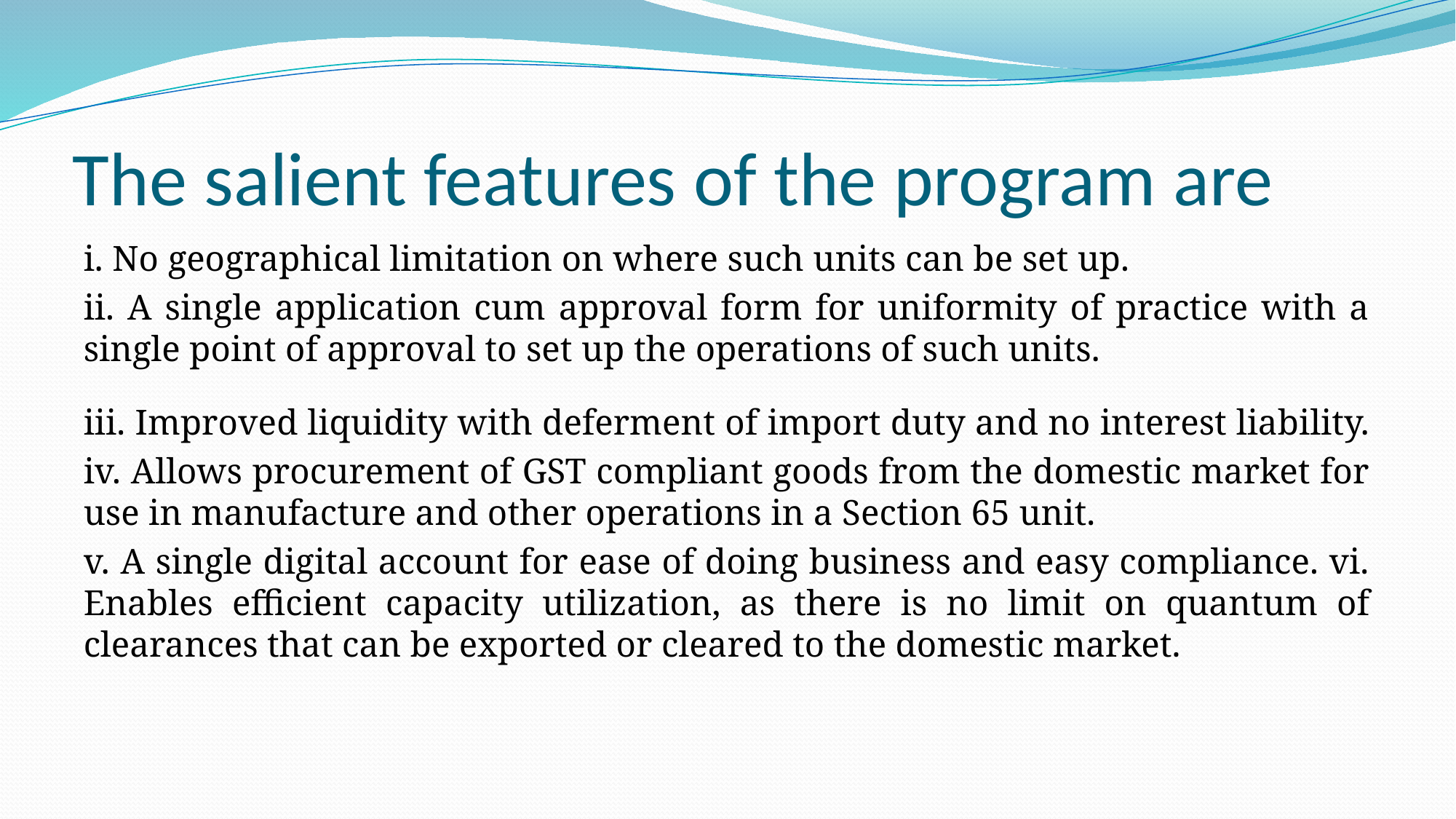

# The salient features of the program are
i. No geographical limitation on where such units can be set up.
ii. A single application cum approval form for uniformity of practice with a single point of approval to set up the operations of such units.
iii. Improved liquidity with deferment of import duty and no interest liability.
iv. Allows procurement of GST compliant goods from the domestic market for use in manufacture and other operations in a Section 65 unit.
v. A single digital account for ease of doing business and easy compliance. vi. Enables efficient capacity utilization, as there is no limit on quantum of clearances that can be exported or cleared to the domestic market.